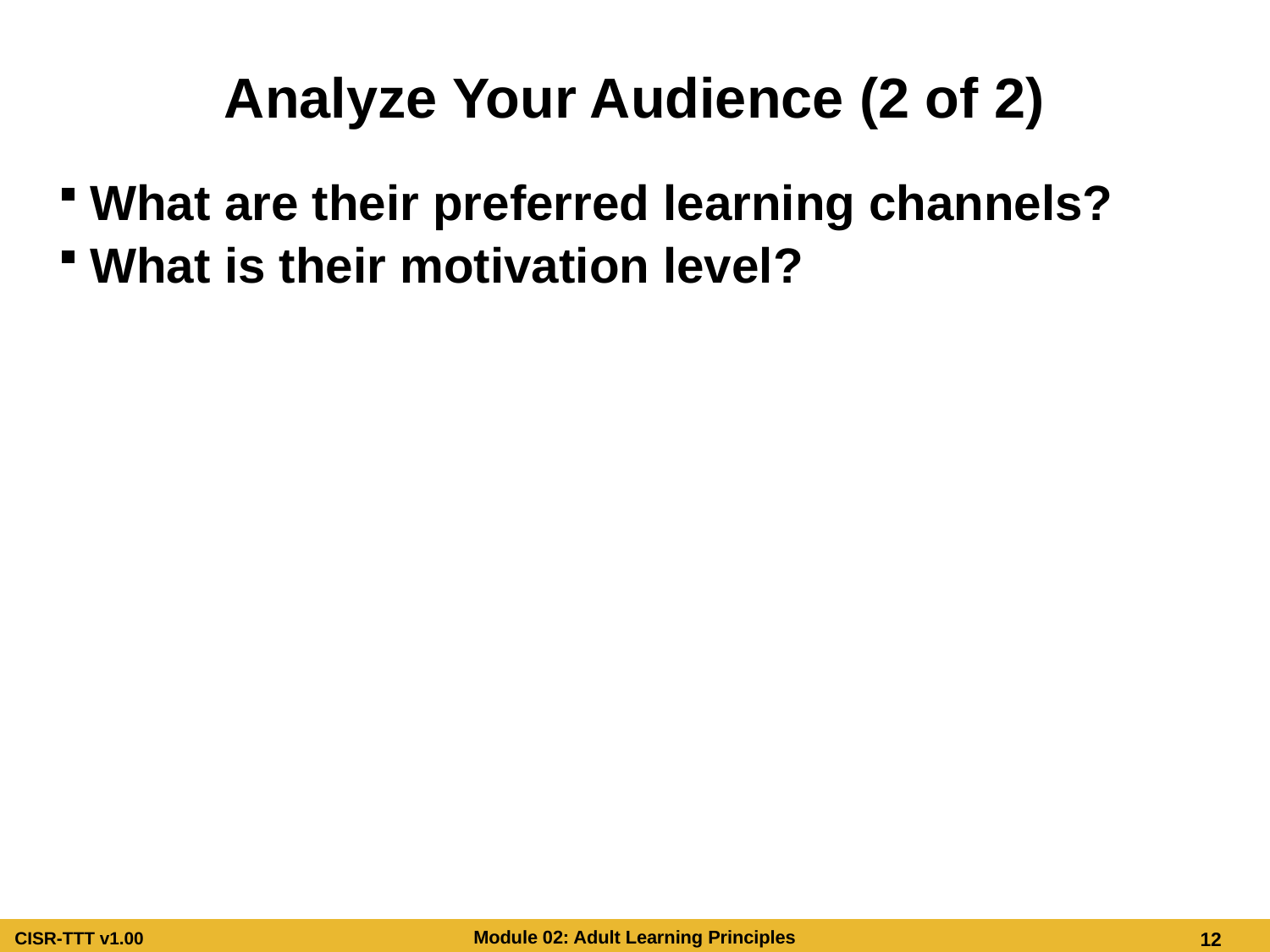

# Analyze Your Audience (2 of 2)
What are their preferred learning channels?
What is their motivation level?
Analyze Your Audience (2 of 2)
What are their preferred learning channels?
What is their motivation level?